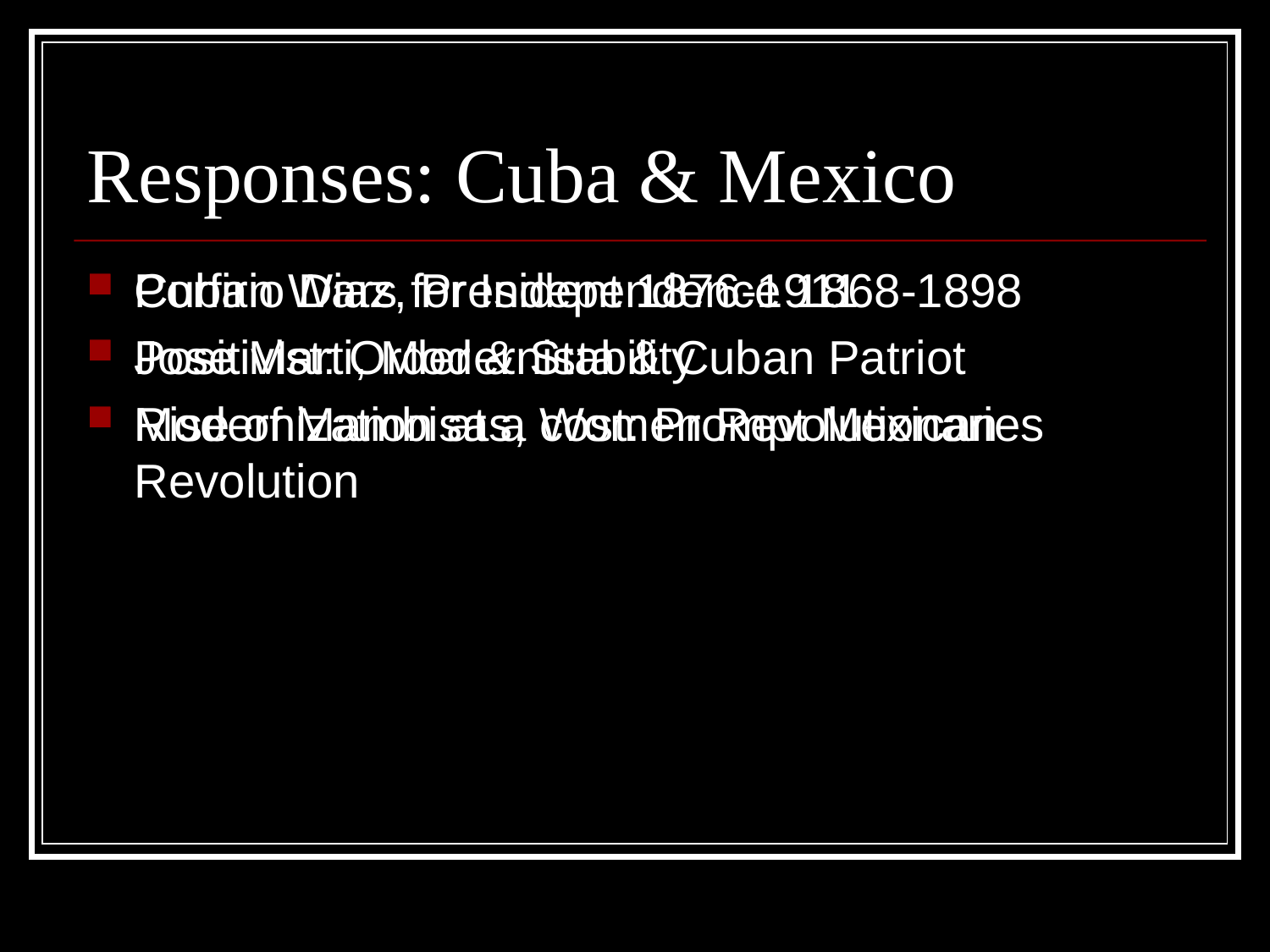

# Responses: Cuba & Mexico
Cuban Wars for Independence 1868-1898
Jose Marti, Modernista & Cuban Patriot
Rise of Mambisas, Women Revolutionaries
Porfirio Diaz, President 1876-1911
Positivist: Order & Stability
Modernization at a cost: Prompt Mexican Revolution